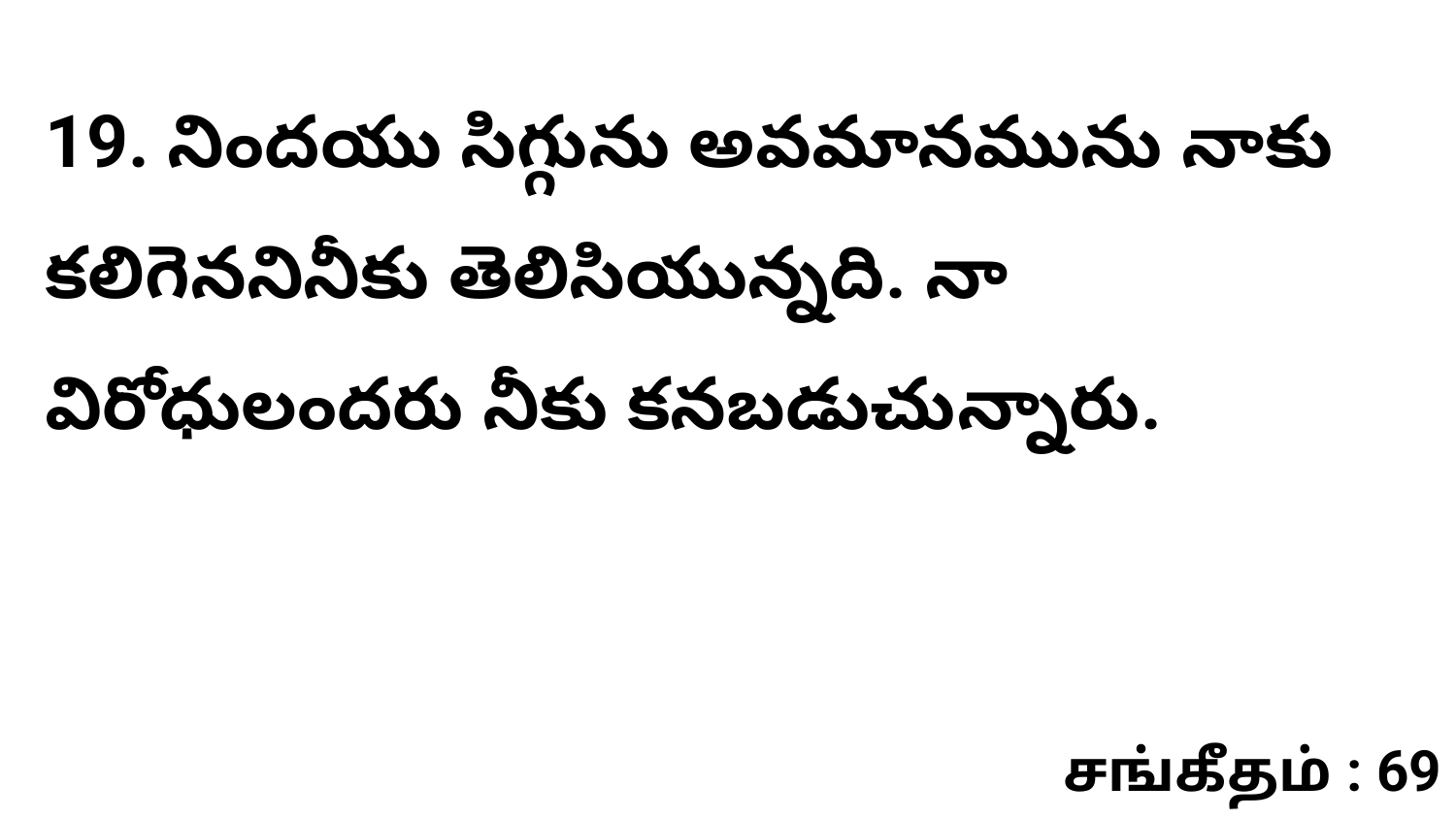

19. నిందయు సిగ్గును అవమానమును నాకు కలిగెననినీకు తెలిసియున్నది. నా విరోధులందరు నీకు కనబడుచున్నారు.
சங்கீதம் : 69